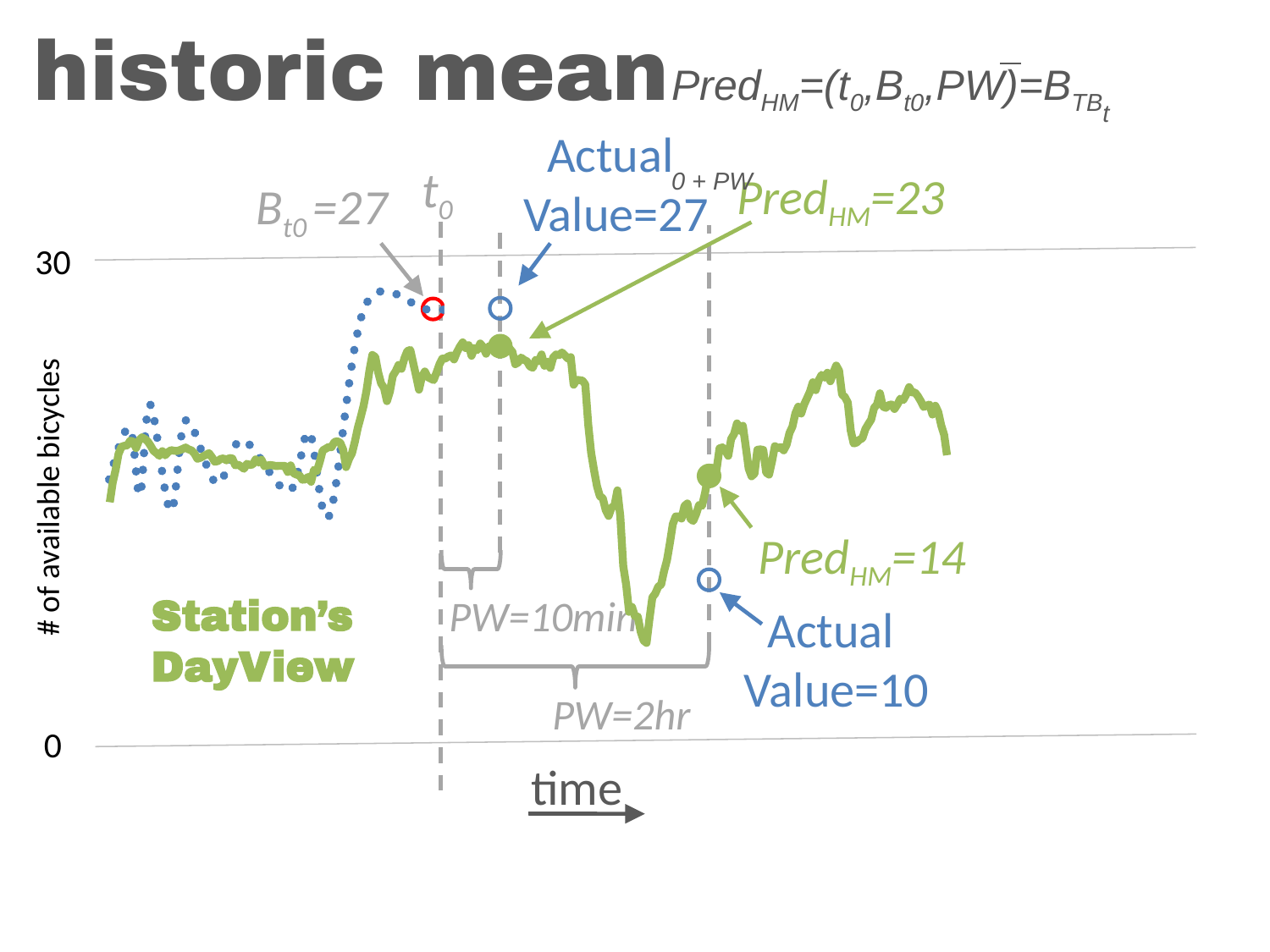

# historic mean
PredHM=(t0,Bt0,PW)=BTBt0 + PW
Actual
Value=27
t0
PredHM=23
Bt0 =27

### Chart

| Category | Weekday |
|---|---|
| 0 | 0.5519713261650028 |
| 0 | 0.5835284933650001 |
| 0 | 0.6043956043960037 |
| 0 | 0.630036630037 |
| 0 | 0.641485913737 |
| 0 | 0.6430507162210042 |
| 0 | 0.6437389770720031 |
| 0 | 0.651162790698 |
| 0 | 0.649859943978 |
| 0 | 0.6393442622950042 |
| 0 | 0.6516160868490006 |
| 1 | 0.6566998892580063 |
| 1 | 0.654121863799004 |
| 1 | 0.6501377410469995 |
| 1 | 0.6429858429860036 |
| 1 | 0.6349206349210037 |
| 1 | 0.6312056737590037 |
| 1 | 0.6267399267400031 |
| 1 | 0.634353741497 |
| 1 | 0.6276715410570006 |
| 1 | 0.6328960155490054 |
| 1 | 0.6360028860030036 |
| 1 | 0.635080162718 |
| 2 | 0.6345598845600031 |
| 2 | 0.6360544217690006 |
| 2 | 0.6379440665150062 |
| 2 | 0.640211640212 |
| 2 | 0.6372767857139996 |
| 2 | 0.635578583765 |
| 2 | 0.6307634164780063 |
| 2 | 0.6220710506420044 |
| 2 | 0.6235470566180062 |
| 2 | 0.6262028127310006 |
| 2 | 0.6284958427820028 |
| 2 | 0.631137429065 |
| 3 | 0.6248196248200006 |
| 3 | 0.617265087853 |
| 3 | 0.618303571429 |
| 3 | 0.6217757936510055 |
| 3 | 0.6226551226550061 |
| 3 | 0.619533527697 |
| 3 | 0.6233440744720031 |
| 3 | 0.622466422466 |
| 3 | 0.611607142857 |
| 3 | 0.612531328321 |
| 3 | 0.6095993953140006 |
| 3 | 0.6058763931100006 |
| 4 | 0.6138796603910041 |
| 4 | 0.6121391561810031 |
| 4 | 0.6129148629150006 |
| 4 | 0.6210526315790037 |
| 4 | 0.6159504452190028 |
| 4 | 0.6205280039480031 |
| 4 | 0.6100288600290036 |
| 4 | 0.611273080661 |
| 4 | 0.6118669690099995 |
| 4 | 0.611408199643 |
| 4 | 0.61032351872 |
| 4 | 0.6106587712810027 |
| 5 | 0.610557401255 |
| 5 | 0.6105534105530037 |
| 5 | 0.6008184523810041 |
| 5 | 0.611448834853 |
| 5 | 0.5986913849509995 |
| 5 | 0.5964912280700001 |
| 5 | 0.595238095237997 |
| 5 | 0.5883424408009964 |
| 5 | 0.5887096774190037 |
| 5 | 0.5928941524800029 |
| 5 | 0.5850340136050006 |
| 5 | 0.604103343465 |
| 6 | 0.6021747281590006 |
| 6 | 0.6175438596490037 |
| 6 | 0.635576544667 |
| 6 | 0.6381934216990041 |
| 6 | 0.6410256410260031 |
| 6 | 0.6407814407810006 |
| 6 | 0.649281934996 |
| 6 | 0.6503052503050049 |
| 6 | 0.6479076479080037 |
| 6 | 0.6368421052630031 |
| 6 | 0.6086309523810041 |
| 6 | 0.6215538847119996 |
| 7 | 0.6308628714640028 |
| 7 | 0.649513568867996 |
| 7 | 0.6718346253230049 |
| 7 | 0.6888888888890001 |
| 7 | 0.707650273224005 |
| 7 | 0.73201621074 |
| 7 | 0.7644492911670029 |
| 7 | 0.7895386133730031 |
| 7 | 0.7862679955699995 |
| 7 | 0.761384335155 |
| 7 | 0.7437641723360031 |
| 7 | 0.7364575459809972 |
| 8 | 0.715053763441 |
| 8 | 0.7301587301590031 |
| 8 | 0.7558578987150006 |
| 8 | 0.7633699633700006 |
| 8 | 0.7734254992320027 |
| 8 | 0.7671957671960032 |
| 8 | 0.78442229605 |
| 8 | 0.795848595849 |
| 8 | 0.7976190476190037 |
| 8 | 0.776595744681003 |
| 8 | 0.7553232675180037 |
| 8 | 0.733530717987 |
| 9 | 0.7546666666670028 |
| 9 | 0.762886597938 |
| 9 | 0.7537202380950055 |
| 9 | 0.751433557716 |
| 9 | 0.7489848652640007 |
| 9 | 0.7611528822060006 |
| 9 | 0.7741815476190035 |
| 9 | 0.783666154634 |
| 9 | 0.7836840162420031 |
| 9 | 0.786941580756 |
| 9 | 0.788851974898 |
| 9 | 0.7823498964800049 |
| 10 | 0.793911007026 |
| 10 | 0.80296404276 |
| 10 | 0.8098987626550037 |
| 10 | 0.800676554775 |
| 10 | 0.80546327058 |
| 10 | 0.7881688757979972 |
| 10 | 0.8008314436890038 |
| 10 | 0.7974259974260006 |
| 10 | 0.8080357142860006 |
| 10 | 0.8023313492059996 |
| 10 | 0.7914862914859996 |
| 10 | 0.803571428571 |
| 11 | 0.802995391705 |
| 11 | 0.804010025063 |
| 11 | 0.8075560802829969 |
| 11 | 0.814285714286 |
| 11 | 0.8144761904759995 |
| 11 | 0.8026862026860028 |
| 11 | 0.800162800163 |
| 11 | 0.794513457557 |
| 11 | 0.7746806039490041 |
| 11 | 0.7774327122150007 |
| 11 | 0.7853239656519996 |
| 11 | 0.781680978402 |
| 12 | 0.7794057794060006 |
| 12 | 0.7710720651899999 |
| 12 | 0.7689732142860042 |
| 12 | 0.7816432272390037 |
| 12 | 0.7793263646919999 |
| 12 | 0.7903726708069996 |
| 12 | 0.7721611721610027 |
| 12 | 0.7785336356760006 |
| 12 | 0.7686539182600041 |
| 12 | 0.7858429858429961 |
| 12 | 0.7902494331070031 |
| 12 | 0.789298515105 |
| 13 | 0.793520686963 |
| 13 | 0.7889317889319996 |
| 13 | 0.7837626854019996 |
| 13 | 0.7859703020990007 |
| 13 | 0.7414965986390006 |
| 13 | 0.7492765061830031 |
| 13 | 0.748883928571 |
| 13 | 0.7482993197280031 |
| 13 | 0.741935483871 |
| 13 | 0.6769841269840031 |
| 13 | 0.6317460317460006 |
| 13 | 0.603448275862 |
| 14 | 0.5781710914450031 |
| 14 | 0.5615855280659995 |
| 14 | 0.558441558442 |
| 14 | 0.5391621129329969 |
| 14 | 0.5299145299149971 |
| 14 | 0.5435139573069996 |
| 14 | 0.546306711661 |
| 14 | 0.5711779448619996 |
| 14 | 0.5293191656829969 |
| 14 | 0.4489417989419999 |
| 14 | 0.418879056047 |
| 14 | 0.3750000000000014 |
| 15 | 0.3828725038400041 |
| 15 | 0.3682712215319999 |
| 15 | 0.367287784679 |
| 15 | 0.34296724470099993 |
| 15 | 0.328571428571 |
| 15 | 0.32492997198900486 |
| 15 | 0.3639455782310003 |
| 15 | 0.398337112623 |
| 15 | 0.40457142857099976 |
| 15 | 0.415514592934003 |
| 15 | 0.419203747073 |
| 15 | 0.4406692406689982 |
| 16 | 0.45858343337300156 |
| 16 | 0.4861878453040028 |
| 16 | 0.516666666667 |
| 16 | 0.5289502164500041 |
| 16 | 0.5291428571430032 |
| 16 | 0.525651144436 |
| 16 | 0.546057767369 |
| 16 | 0.5499738356880041 |
| 16 | 0.5253456221200032 |
| 16 | 0.5217278168100032 |
| 16 | 0.5329523809519959 |
| 16 | 0.547493071303 |
| 17 | 0.546264034069 |
| 17 | 0.565703877179004 |
| 17 | 0.5913010873640001 |
| 17 | 0.6062176165800041 |
| 17 | 0.607619047619005 |
| 17 | 0.6043566362720006 |
| 17 | 0.638857142857 |
| 17 | 0.6404118404120006 |
| 17 | 0.6354285714290028 |
| 17 | 0.6268581506680054 |
| 17 | 0.6540952380950062 |
| 17 | 0.6619570905290049 |
| 18 | 0.6791569086650031 |
| 18 | 0.667434715822 |
| 18 | 0.6752873563220007 |
| 18 | 0.6419463960450036 |
| 18 | 0.6059523809519972 |
| 18 | 0.593822393821997 |
| 18 | 0.5980952380950006 |
| 18 | 0.636577708006 |
| 18 | 0.6371882086170007 |
| 18 | 0.636339451982 |
| 18 | 0.5996902826170006 |
| 18 | 0.5965757089349996 |
| 19 | 0.617904761905 |
| 19 | 0.642444260941 |
| 19 | 0.6393442622950042 |
| 19 | 0.6408619313650036 |
| 19 | 0.6357560568090037 |
| 19 | 0.6447089947090031 |
| 19 | 0.6638176638180031 |
| 19 | 0.6738095238100036 |
| 19 | 0.6951566951570001 |
| 19 | 0.7060846560850037 |
| 19 | 0.6950633464390001 |
| 19 | 0.70955011839 |
| 20 | 0.719887955182 |
| 20 | 0.7300710339380054 |
| 20 | 0.74549819928 |
| 20 | 0.732760863908 |
| 20 | 0.748633879781 |
| 20 | 0.7574811345300007 |
| 20 | 0.7529507529510031 |
| 20 | 0.7608524072610031 |
| 20 | 0.747098839536005 |
| 20 | 0.760559591068 |
| 20 | 0.7724867724869999 |
| 20 | 0.7640449438200007 |
| 21 | 0.7258903561420037 |
| 21 | 0.721611721612 |
| 21 | 0.7126436781610037 |
| 21 | 0.6674603174600031 |
| 21 | 0.6467908902690063 |
| 21 | 0.6481792717090036 |
| 21 | 0.6527093596060042 |
| 21 | 0.6553030303030044 |
| 21 | 0.6698412698410031 |
| 21 | 0.6778398510240062 |
| 21 | 0.6852085967130006 |
| 21 | 0.704137392662 |
| 22 | 0.7095631641089996 |
| 22 | 0.7277374226530061 |
| 22 | 0.706418219462 |
| 22 | 0.704247104247 |
| 22 | 0.708488612836 |
| 22 | 0.7096598639460031 |
| 22 | 0.7023809523810006 |
| 22 | 0.7098620869109995 |
| 22 | 0.718969555035 |
| 22 | 0.7168737060040032 |
| 22 | 0.725396825397 |
| 22 | 0.7375886524820031 |
| 23 | 0.7292404565130071 |
| 23 | 0.7289766970620006 |
| 23 | 0.723190089044 |
| 23 | 0.715053763441 |
| 23 | 0.7056277056280036 |
| 23 | 0.7079195314490028 |
| 23 | 0.709449404762 |
| 23 | 0.6934686442880001 |
| 23 | 0.7075954348680036 |
| 23 | 0.6973886328730032 |
| 23 | 0.6760343481650006 |
| 23 | 0.660683121416 |
| 24 | 0.6278511404560027 |
PW=10min

PW=2hr
30

# of available bicycles
PredHM=14

Station’s
DayView
Actual
Value=10
0
time